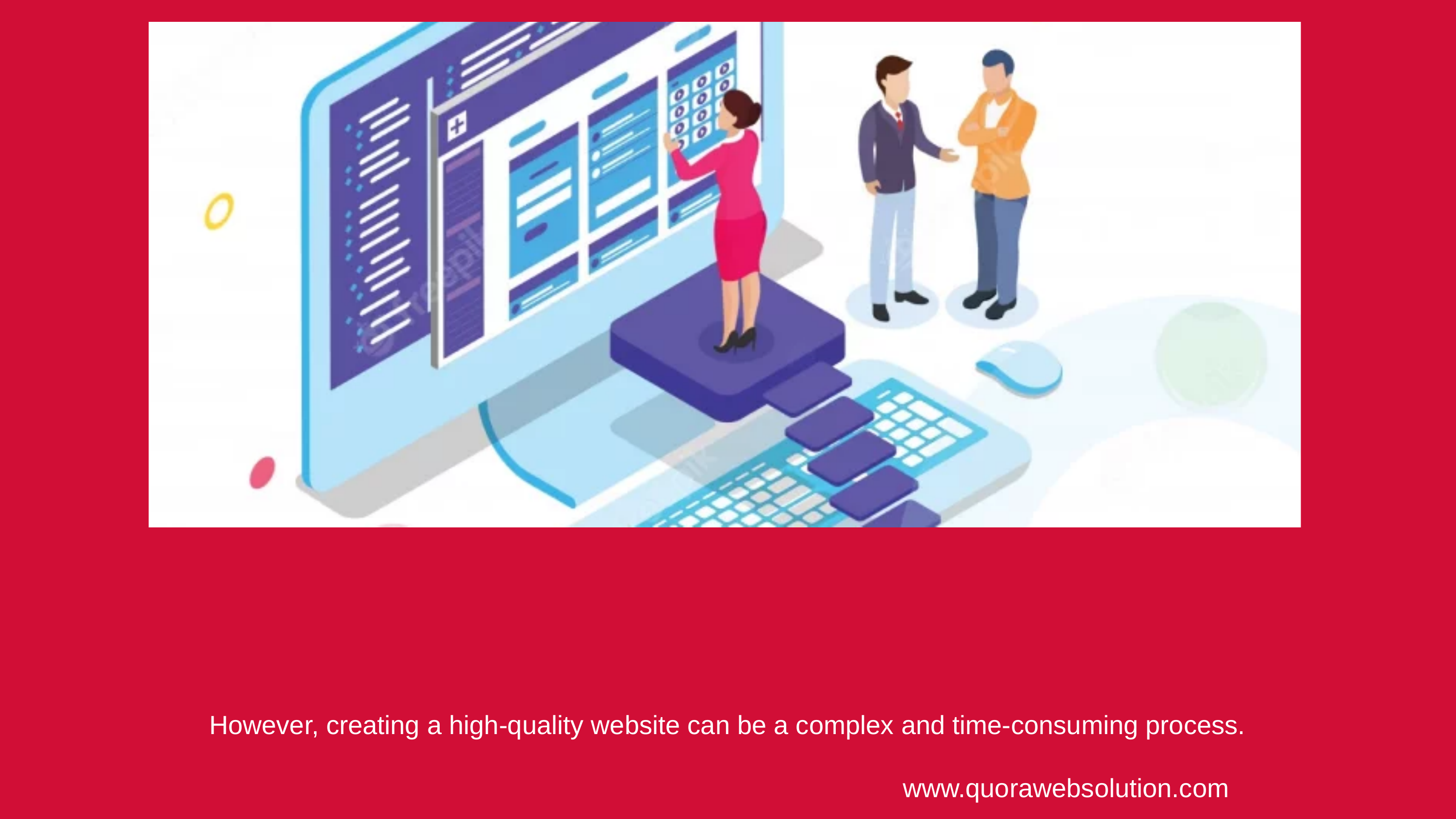

However, creating a high-quality website can be a complex and time-consuming process.
www.quorawebsolution.com